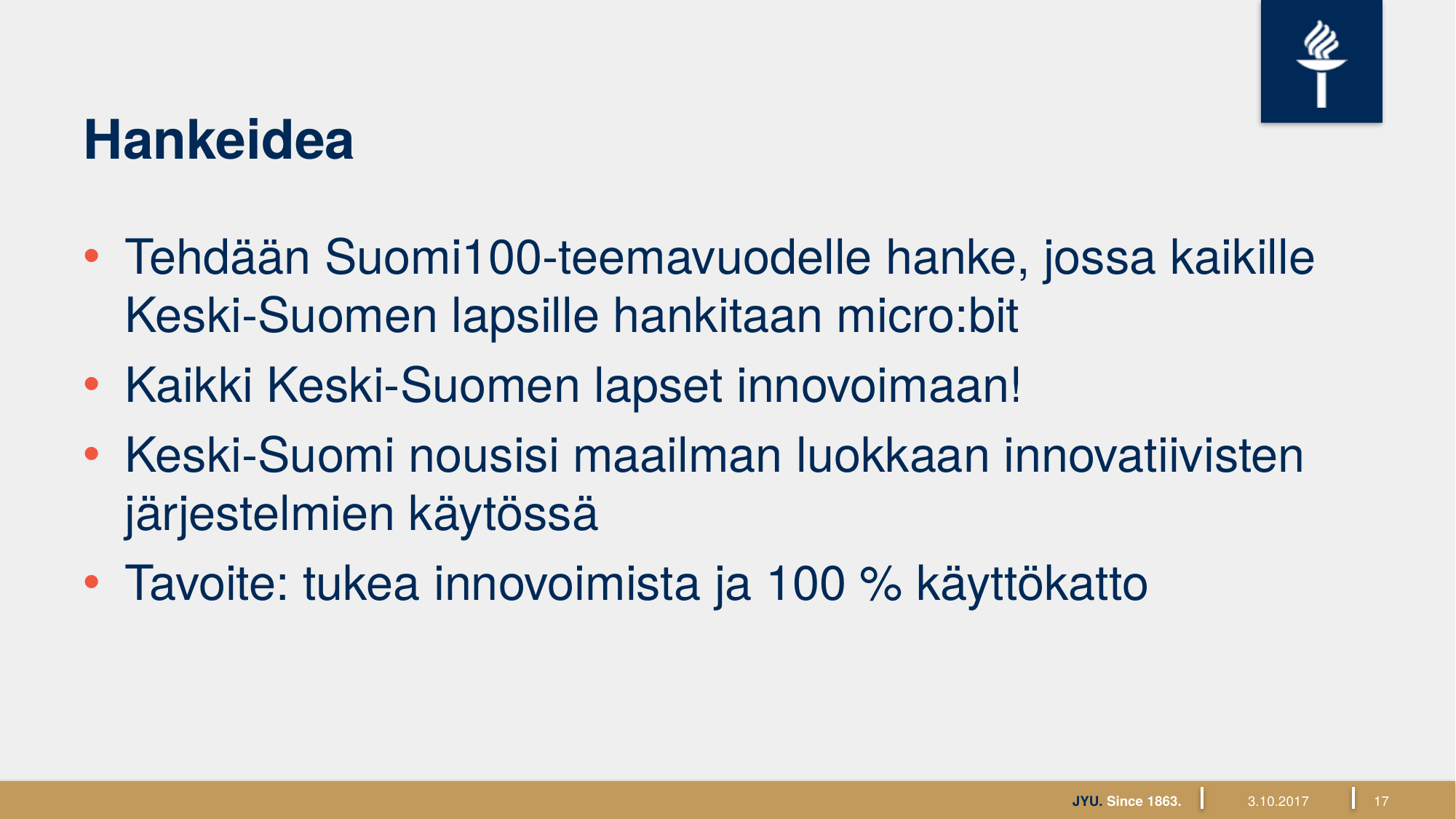

# Hankeidea
Tehdään Suomi100-teemavuodelle hanke, jossa kaikille Keski-Suomen lapsille hankitaan micro:bit
Kaikki Keski-Suomen lapset innovoimaan!
Keski-Suomi nousisi maailman luokkaan innovatiivisten järjestelmien käytössä
Tavoite: tukea innovoimista ja 100 % käyttökatto
JYU. Since 1863.
3.10.2017
17